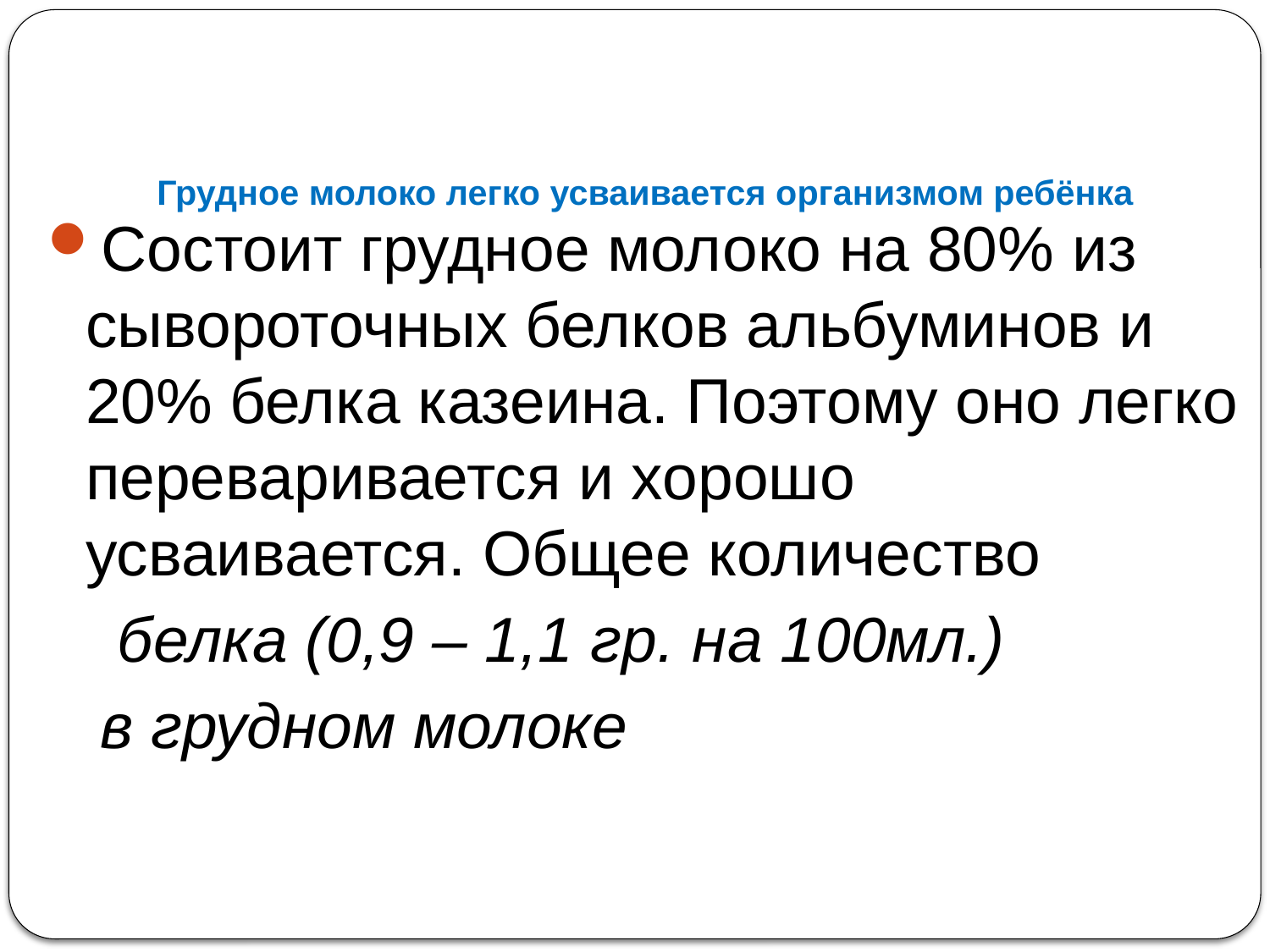

# Грудное молоко легко усваивается организмом ребёнка
Состоит грудное молоко на 80% из сывороточных белков альбуминов и 20% белка казеина. Поэтому оно легко переваривается и хорошо усваивается. Общее количество
    белка (0,9 – 1,1 гр. на 100мл.)
   в грудном молоке